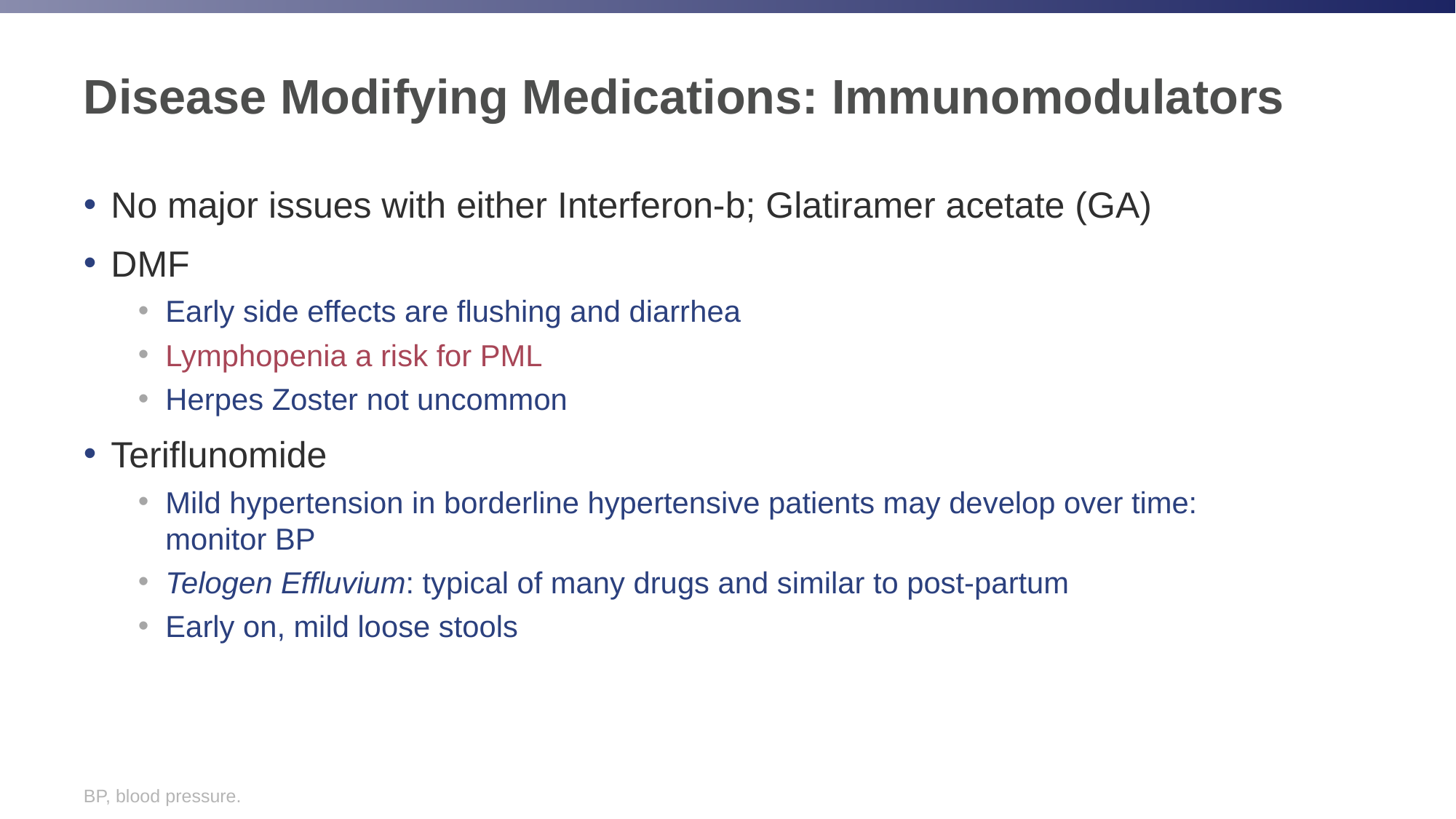

# Disease Modifying Medications: Immunomodulators
No major issues with either Interferon-b; Glatiramer acetate (GA)
DMF
Early side effects are flushing and diarrhea
Lymphopenia a risk for PML
Herpes Zoster not uncommon
Teriflunomide
Mild hypertension in borderline hypertensive patients may develop over time:
monitor BP
Telogen Effluvium: typical of many drugs and similar to post-partum
Early on, mild loose stools
BP, blood pressure.